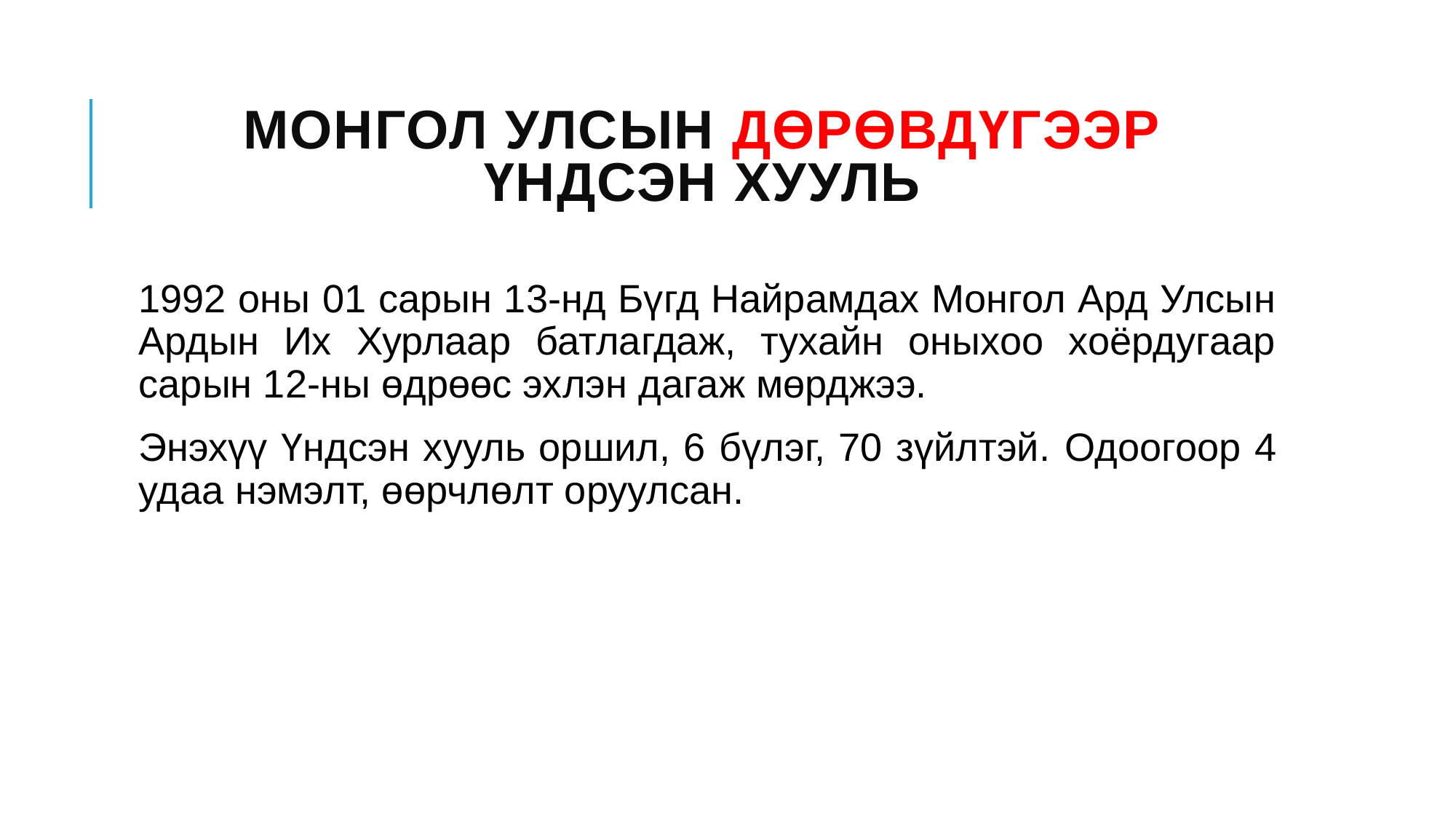

# Монгол Улсын дөрөвдүгээр Үндсэн хууль
1992 оны 01 сарын 13-нд Бүгд Найрамдах Монгол Ард Улсын Ардын Их Хурлаар батлагдаж, тухайн оныхоо хоёрдугаар сарын 12-ны өдрөөс эхлэн дагаж мөрджээ.
Энэхүү Үндсэн хууль оршил, 6 бүлэг, 70 зүйлтэй. Одоогоор 4 удаа нэмэлт, өөрчлөлт оруулсан.